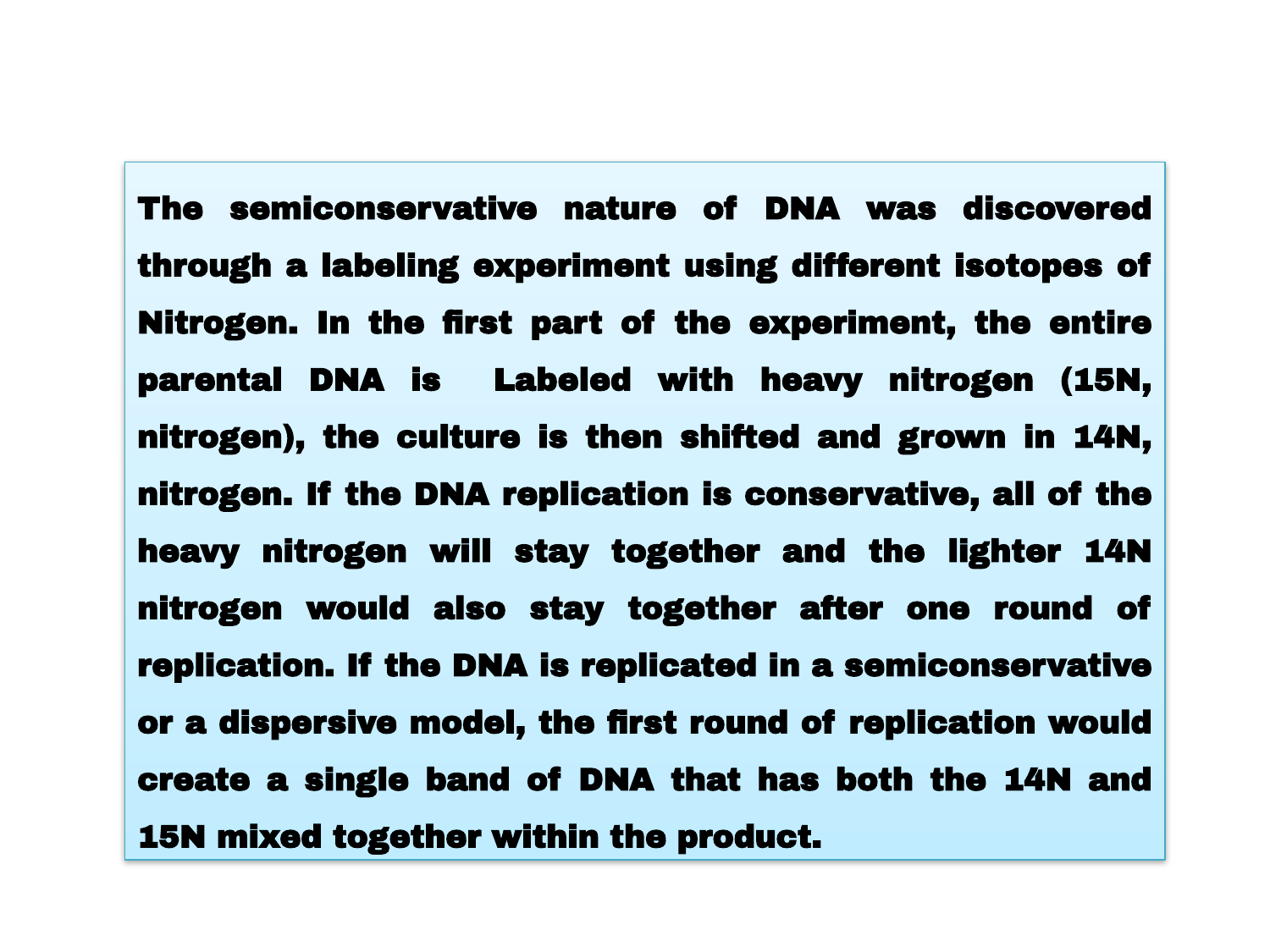

The semiconservative nature of DNA was discovered through a labeling experiment using different isotopes of Nitrogen. In the first part of the experiment, the entire parental DNA is  Labeled with heavy nitrogen (15N, nitrogen), the culture is then shifted and grown in 14N, nitrogen. If the DNA replication is conservative, all of the heavy nitrogen will stay together and the lighter 14N nitrogen would also stay together after one round of replication. If the DNA is replicated in a semiconservative or a dispersive model, the first round of replication would create a single band of DNA that has both the 14N and 15N mixed together within the product.